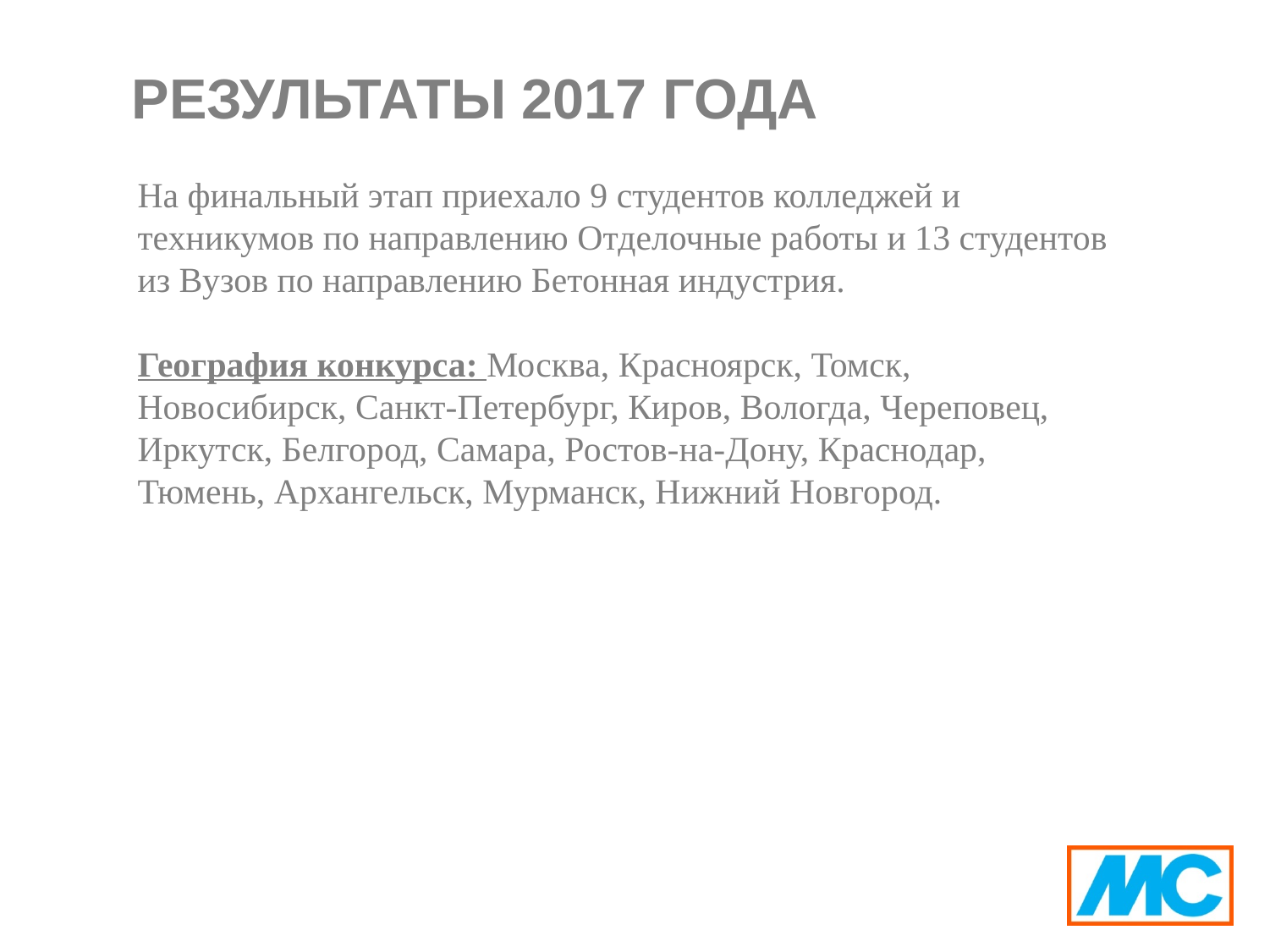

# РЕЗУЛЬТАТЫ 2017 ГОДА
На финальный этап приехало 9 студентов колледжей и техникумов по направлению Отделочные работы и 13 студентов из Вузов по направлению Бетонная индустрия.
География конкурса: Москва, Красноярск, Томск, Новосибирск, Санкт-Петербург, Киров, Вологда, Череповец, Иркутск, Белгород, Самара, Ростов-на-Дону, Краснодар, Тюмень, Архангельск, Мурманск, Нижний Новгород.